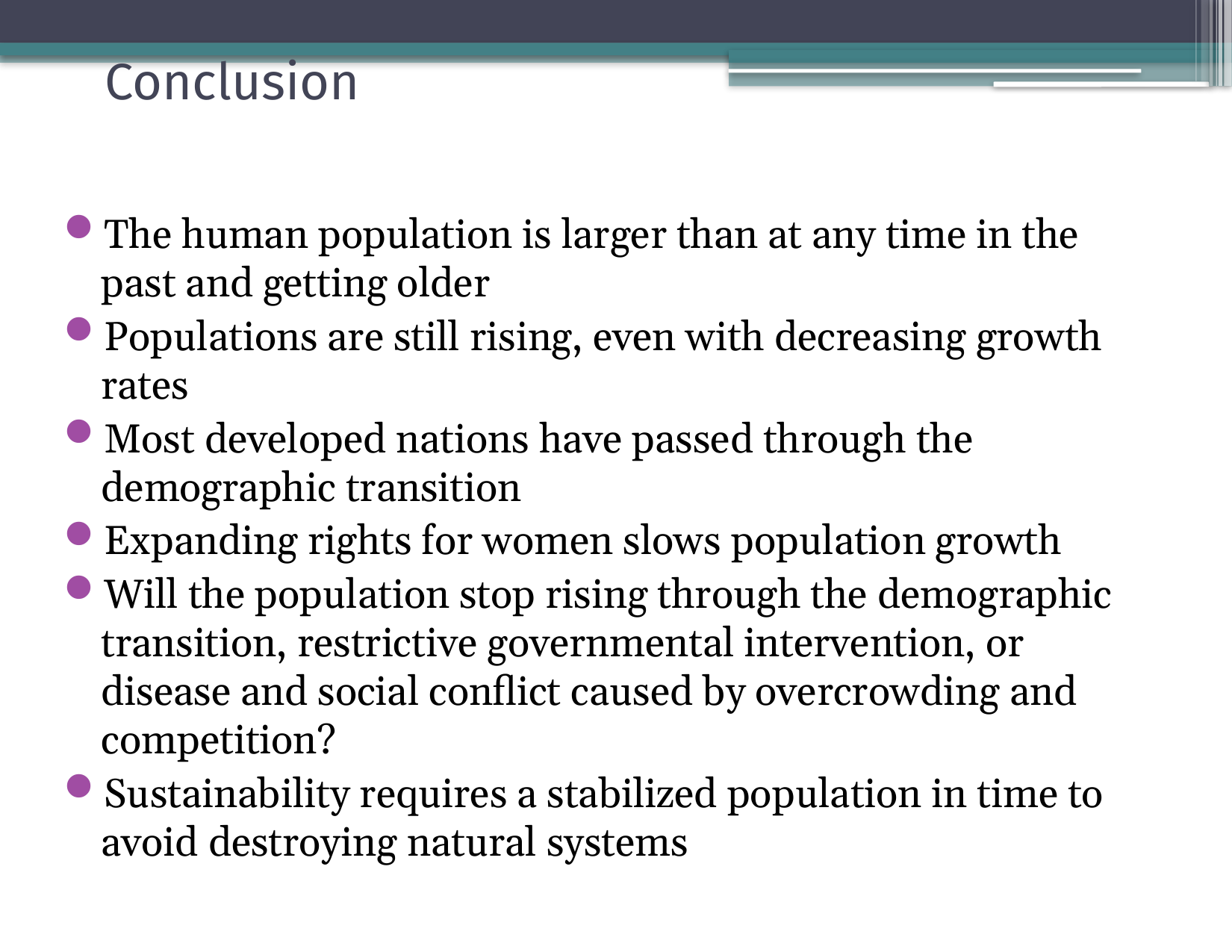

# Conclusion
The human population is larger than at any time in the past and getting older
Populations are still rising, even with decreasing growth rates
Most developed nations have passed through the demographic transition
Expanding rights for women slows population growth
Will the population stop rising through the demographic transition, restrictive governmental intervention, or disease and social conflict caused by overcrowding and competition?
Sustainability requires a stabilized population in time to avoid destroying natural systems